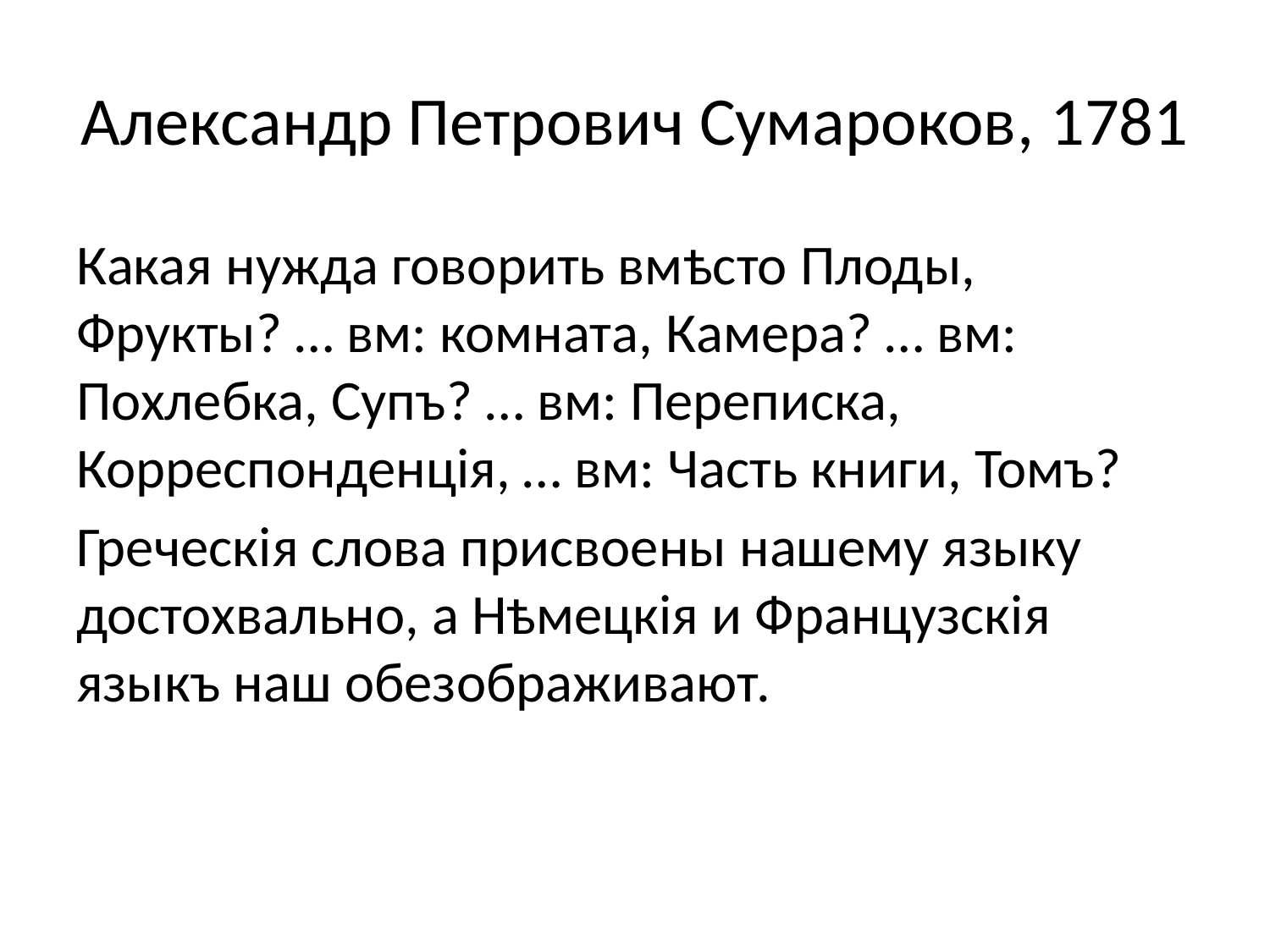

# Александр Петрович Сумароков, 1781
Какая нужда говорить вмѣсто Плоды, Фрукты? … вм: комната, Камера? … вм: Похлебка, Супъ? … вм: Переписка, Корреспонденцiя, … вм: Часть книги, Томъ?
Греческiя слова присвоены нашему языку достохвально, а Нѣмецкiя и Французскiя языкъ наш обезображивают.